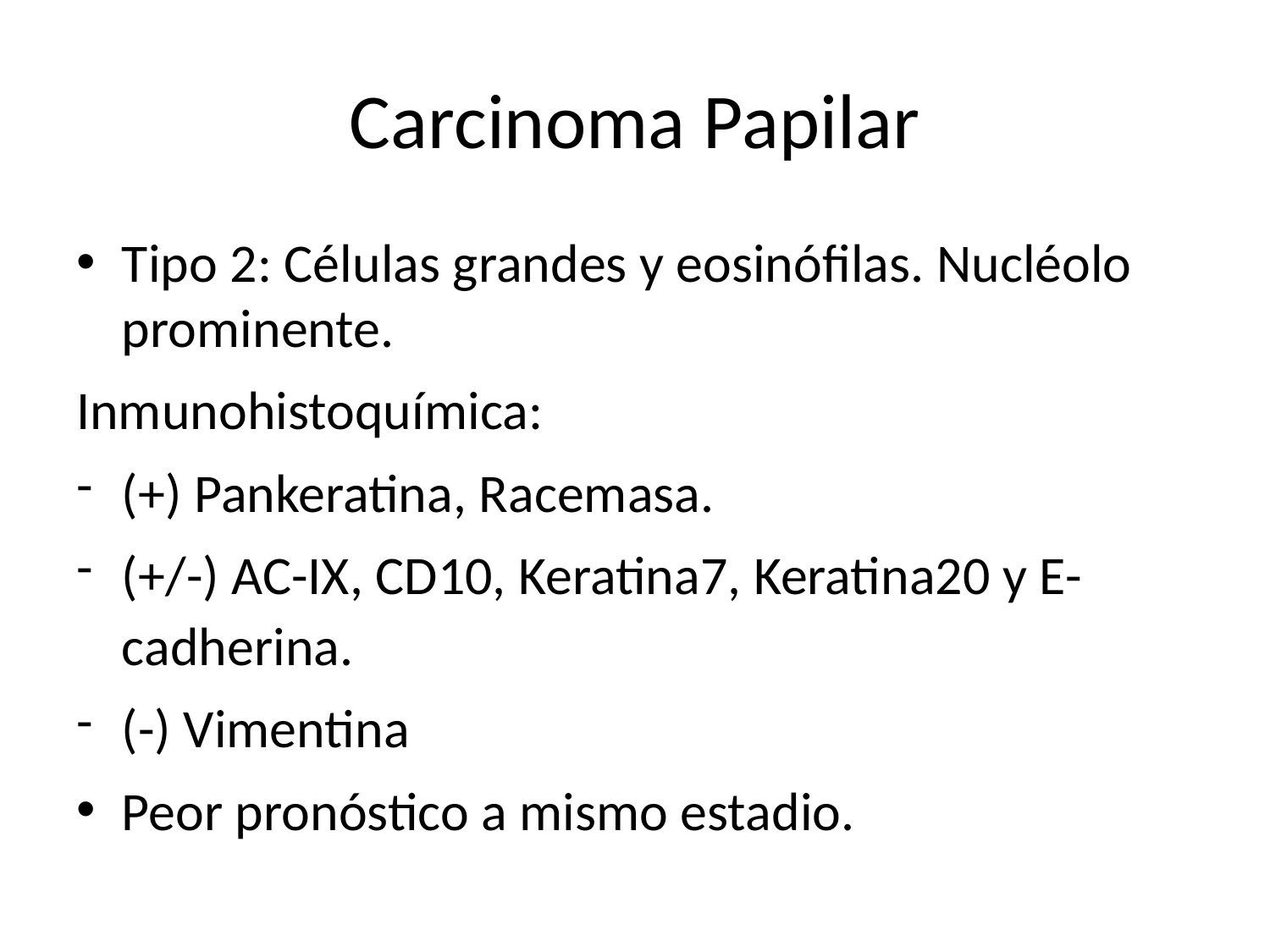

# Carcinoma Papilar
Tipo 2: Células grandes y eosinófilas. Nucléolo prominente.
Inmunohistoquímica:
(+) Pankeratina, Racemasa.
(+/-) AC-IX, CD10, Keratina7, Keratina20 y E-cadherina.
(-) Vimentina
Peor pronóstico a mismo estadio.